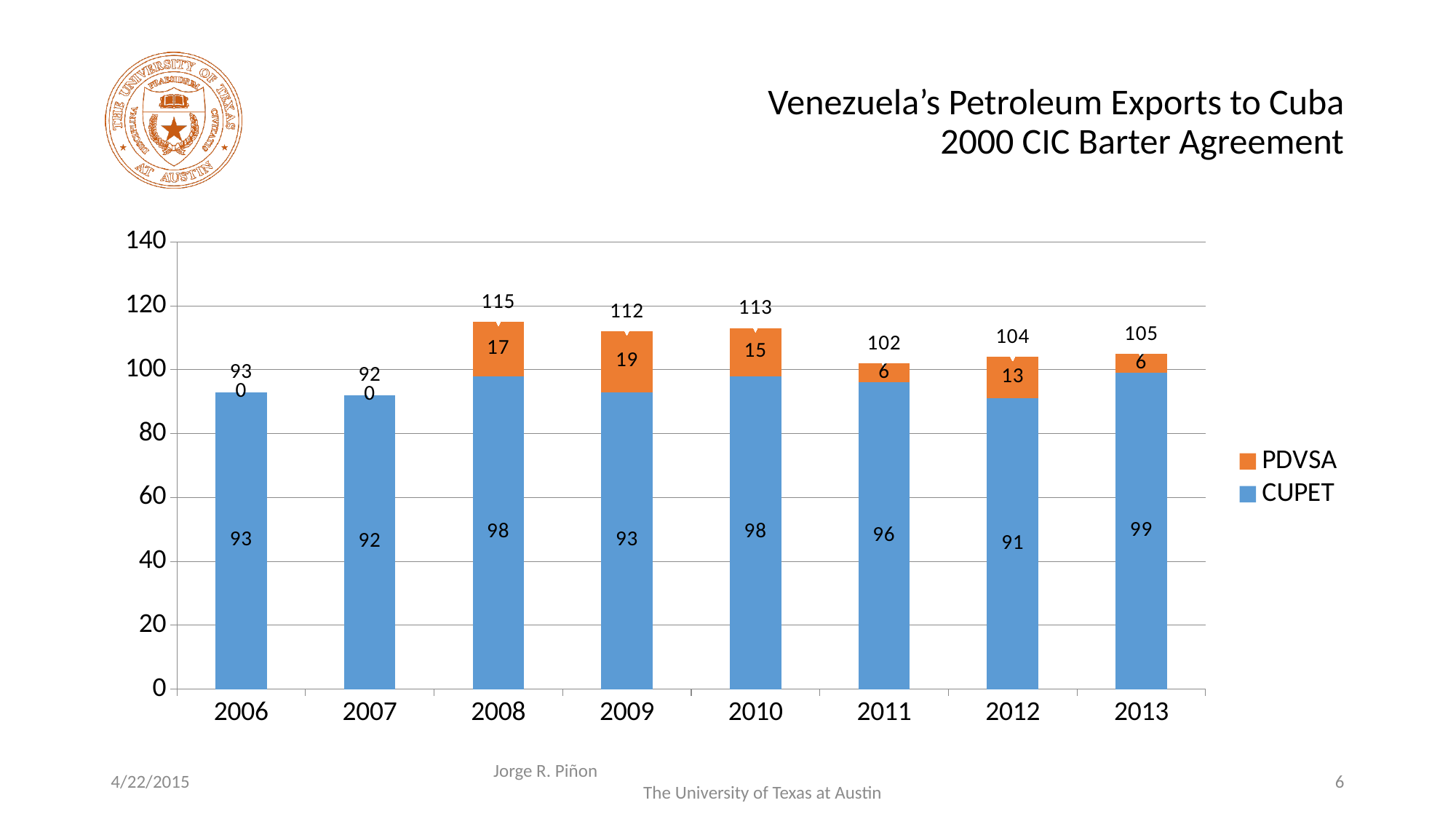

# Venezuela’s Petroleum Exports to Cuba 2000 CIC Barter Agreement

### Chart

| Category | CUPET | PDVSA | Total |
|---|---|---|---|
| 2006 | 93.0 | 0.0 | 93.0 |
| 2007 | 92.0 | 0.0 | 92.0 |
| 2008 | 98.0 | 17.0 | 115.0 |
| 2009 | 93.0 | 19.0 | 112.0 |
| 2010 | 98.0 | 15.0 | 113.0 |
| 2011 | 96.0 | 6.0 | 102.0 |
| 2012 | 91.0 | 13.0 | 104.0 |
| 2013 | 99.0 | 6.0 | 105.0 |
4/22/2015
Jorge R. Piñon                                                                                                         The University of Texas at Austin
6